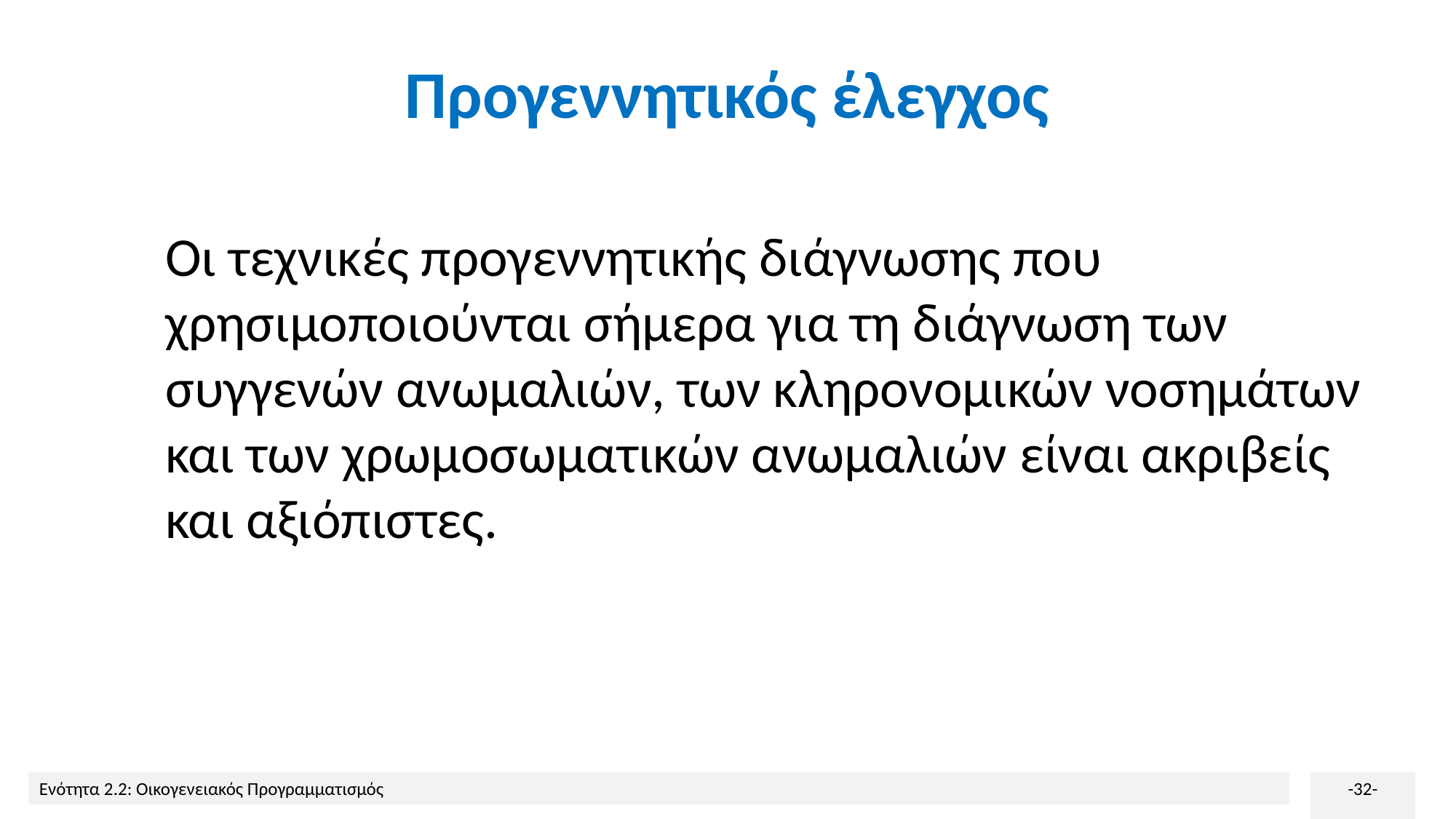

# Προγεννητικός έλεγχος
Οι τεχνικές προγεννητικής διάγνωσης που χρησιμοποιούνται σήμερα για τη διάγνωση των συγγενών ανωμαλιών, των κληρονομικών νοσημάτων και των χρωμοσωματικών ανωμαλιών είναι ακριβείς και αξιόπιστες.